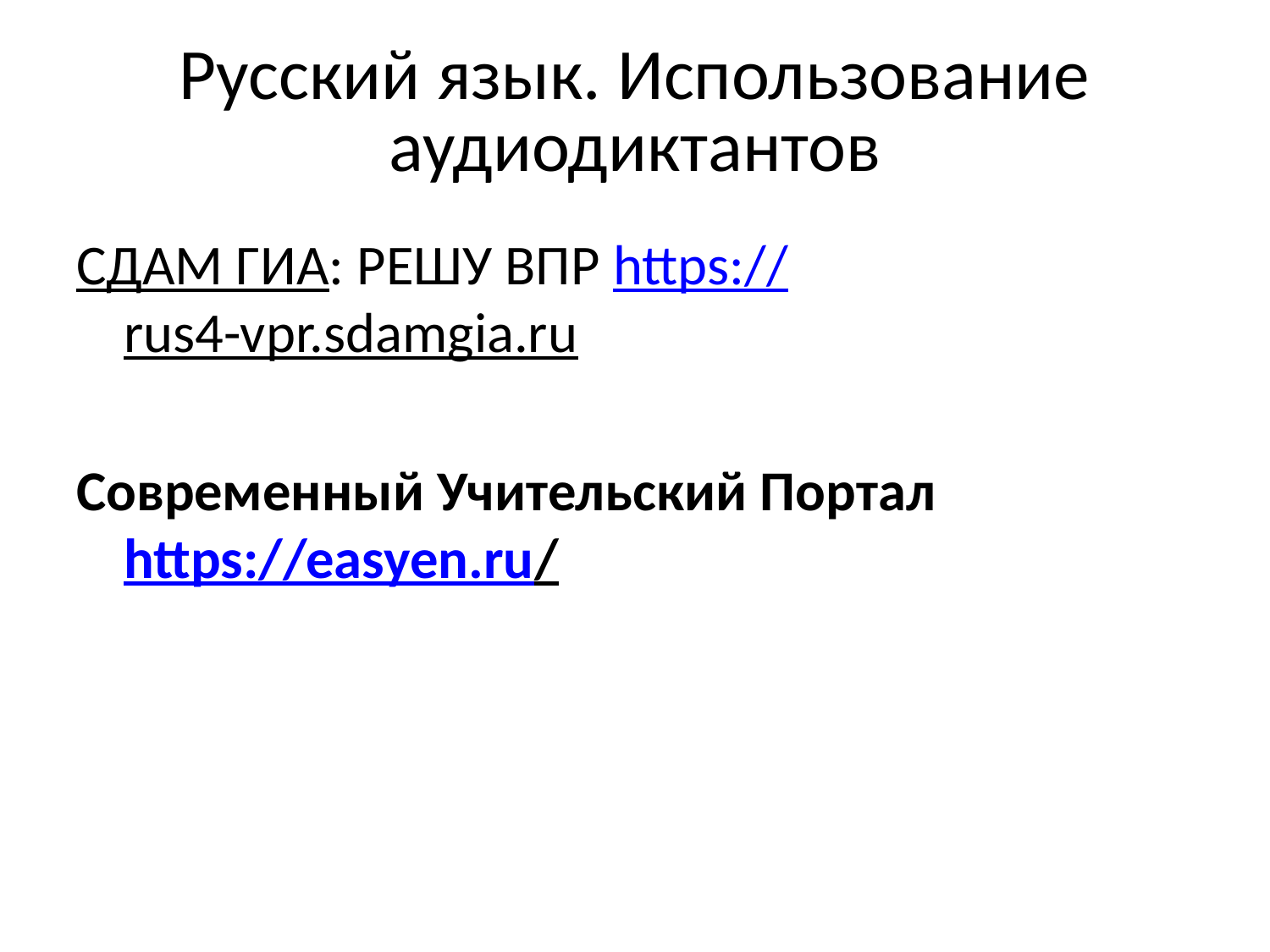

# Русский язык. Использование аудиодиктантов
СДАМ ГИА: РЕШУ ВПР https://rus4-vpr.sdamgia.ru

Современный Учительский Портал https://easyen.ru/